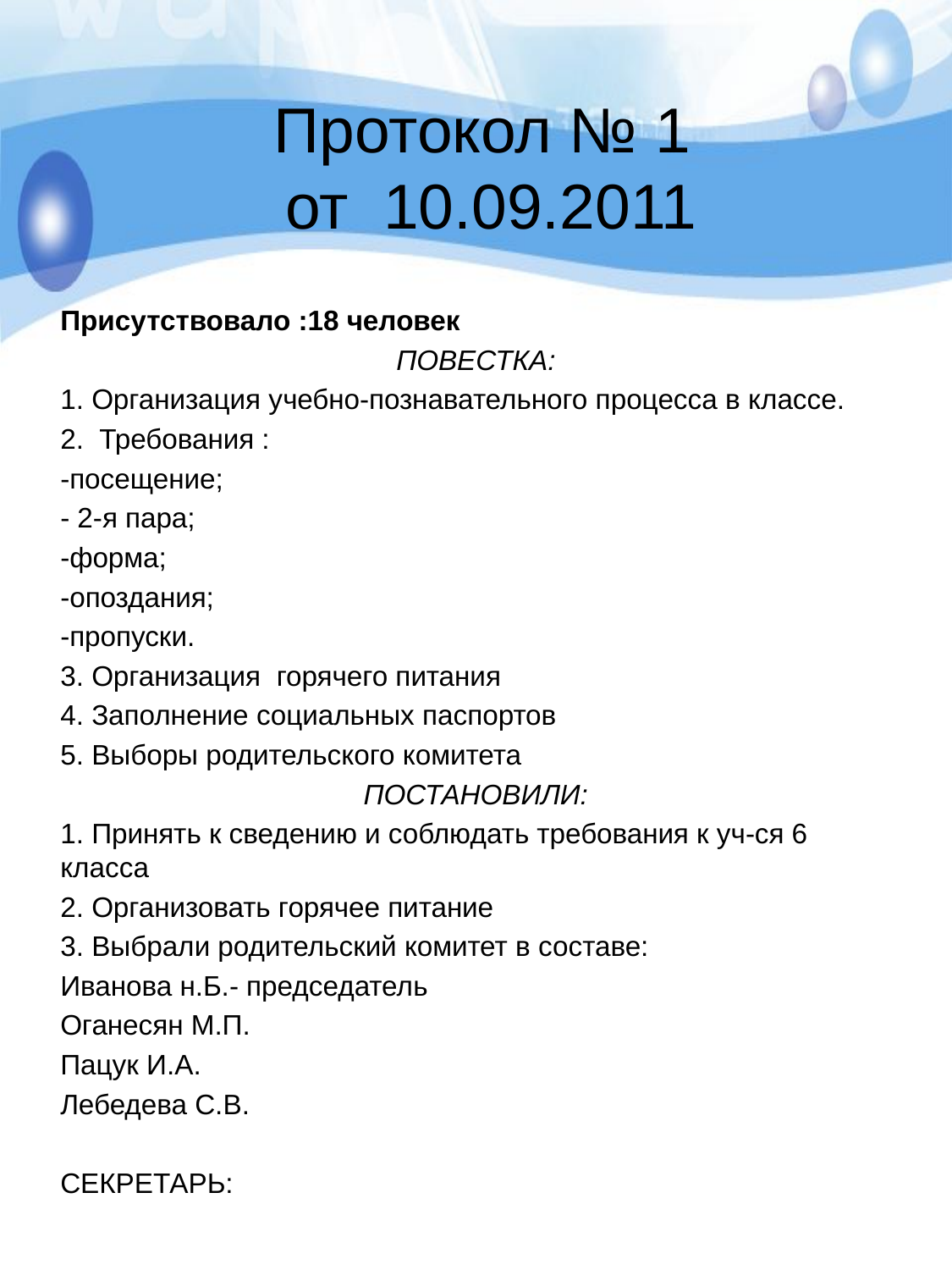

# Протокол № 1 от  10.09.2011
Присутствовало :18 человек
ПОВЕСТКА:
1. Организация учебно-познавательного процесса в классе.
2.  Требования :
-посещение;
- 2-я пара;
-форма;
-опоздания;
-пропуски.
3. Организация  горячего питания
4. Заполнение социальных паспортов
5. Выборы родительского комитета
ПОСТАНОВИЛИ:
1. Принять к сведению и соблюдать требования к уч-ся 6 класса
2. Организовать горячее питание
3. Выбрали родительский комитет в составе:
Иванова н.Б.- председатель
Оганесян М.П.
Пацук И.А.
Лебедева С.В.

СЕКРЕТАРЬ: